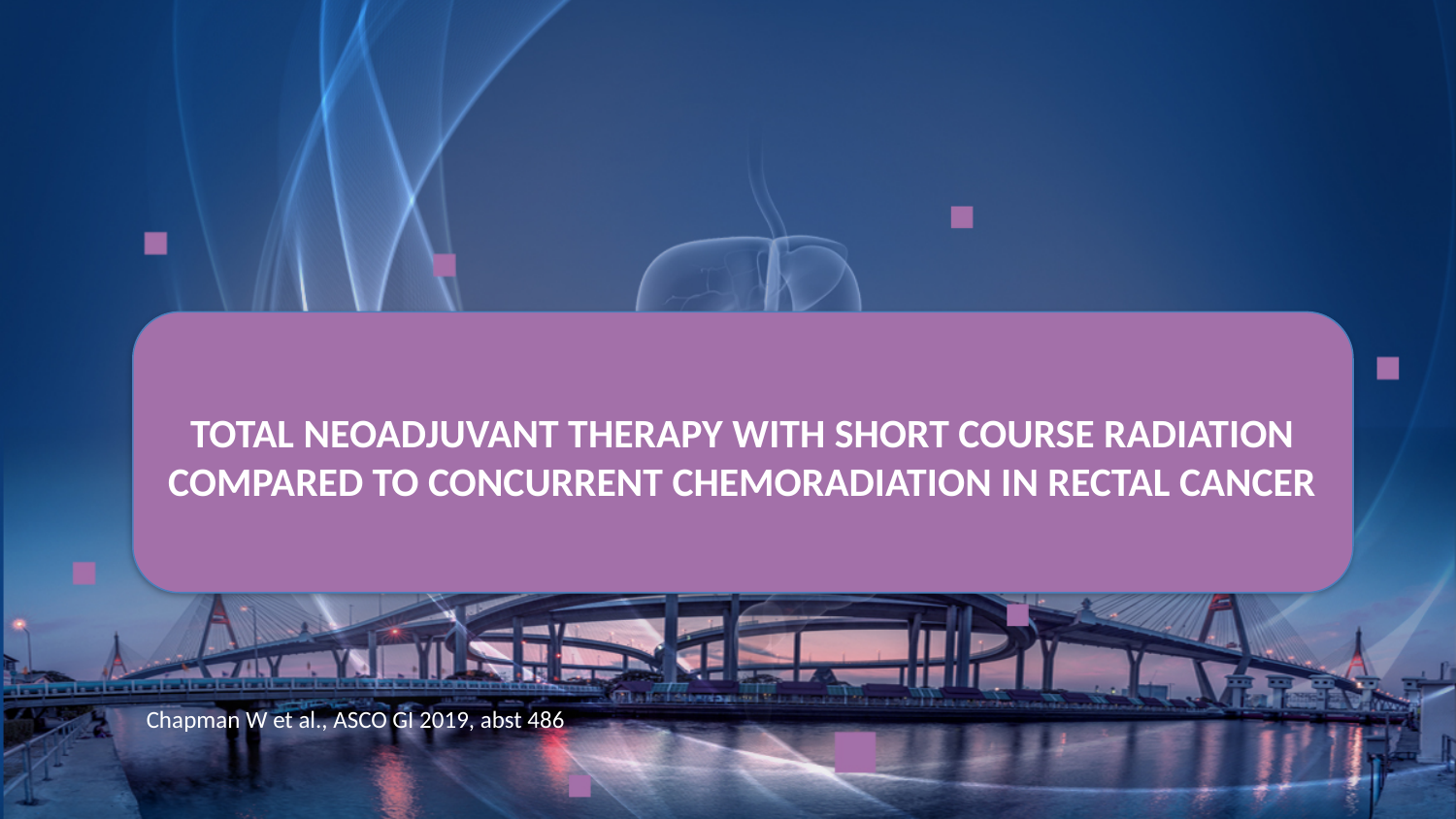

# Total neoadjuvant therapy with short course radiation compared to concurrent chemoradiation in rectal cancer
Chapman W et al., ASCO GI 2019, abst 486